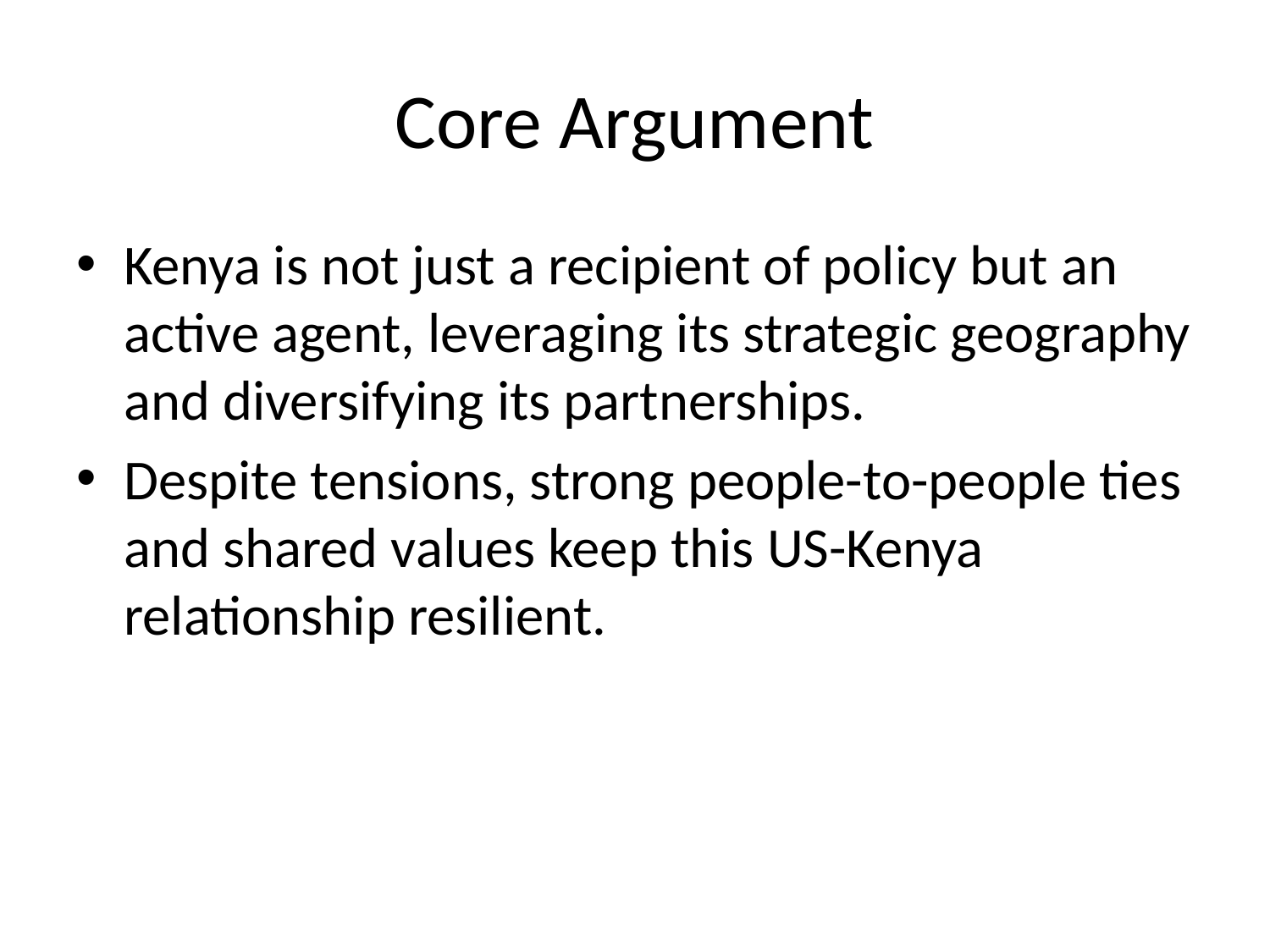

# Core Argument
Kenya is not just a recipient of policy but an active agent, leveraging its strategic geography and diversifying its partnerships.
Despite tensions, strong people-to-people ties and shared values keep this US-Kenya relationship resilient.